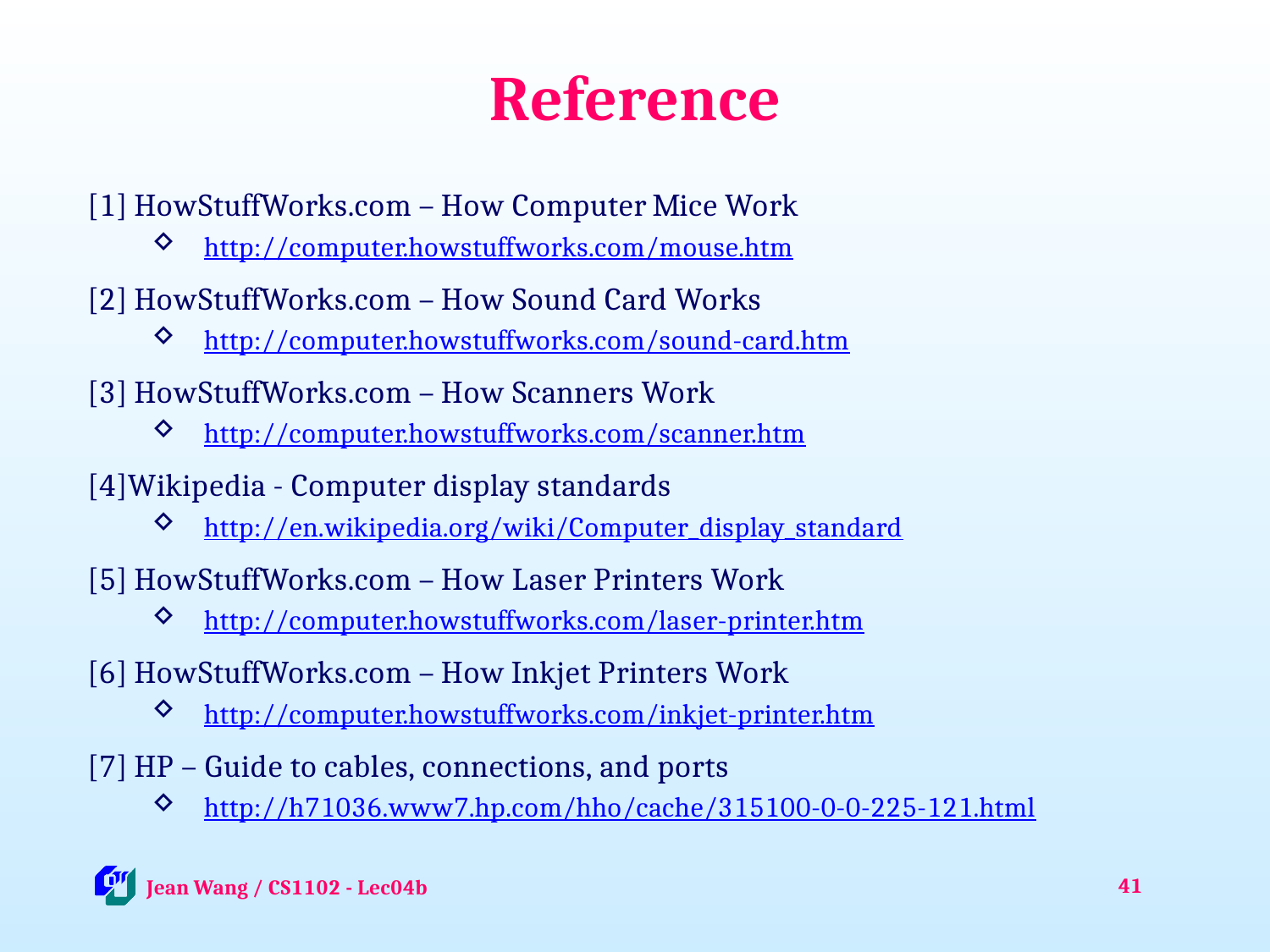

# Reference
[1] HowStuffWorks.com – How Computer Mice Work
http://computer.howstuffworks.com/mouse.htm
[2] HowStuffWorks.com – How Sound Card Works
http://computer.howstuffworks.com/sound-card.htm
[3] HowStuffWorks.com – How Scanners Work
http://computer.howstuffworks.com/scanner.htm
[4]Wikipedia - Computer display standards
http://en.wikipedia.org/wiki/Computer_display_standard
[5] HowStuffWorks.com – How Laser Printers Work
http://computer.howstuffworks.com/laser-printer.htm
[6] HowStuffWorks.com – How Inkjet Printers Work
http://computer.howstuffworks.com/inkjet-printer.htm
[7] HP – Guide to cables, connections, and ports
http://h71036.www7.hp.com/hho/cache/315100-0-0-225-121.html

41
    Jean Wang / CS1102 - Lec04b